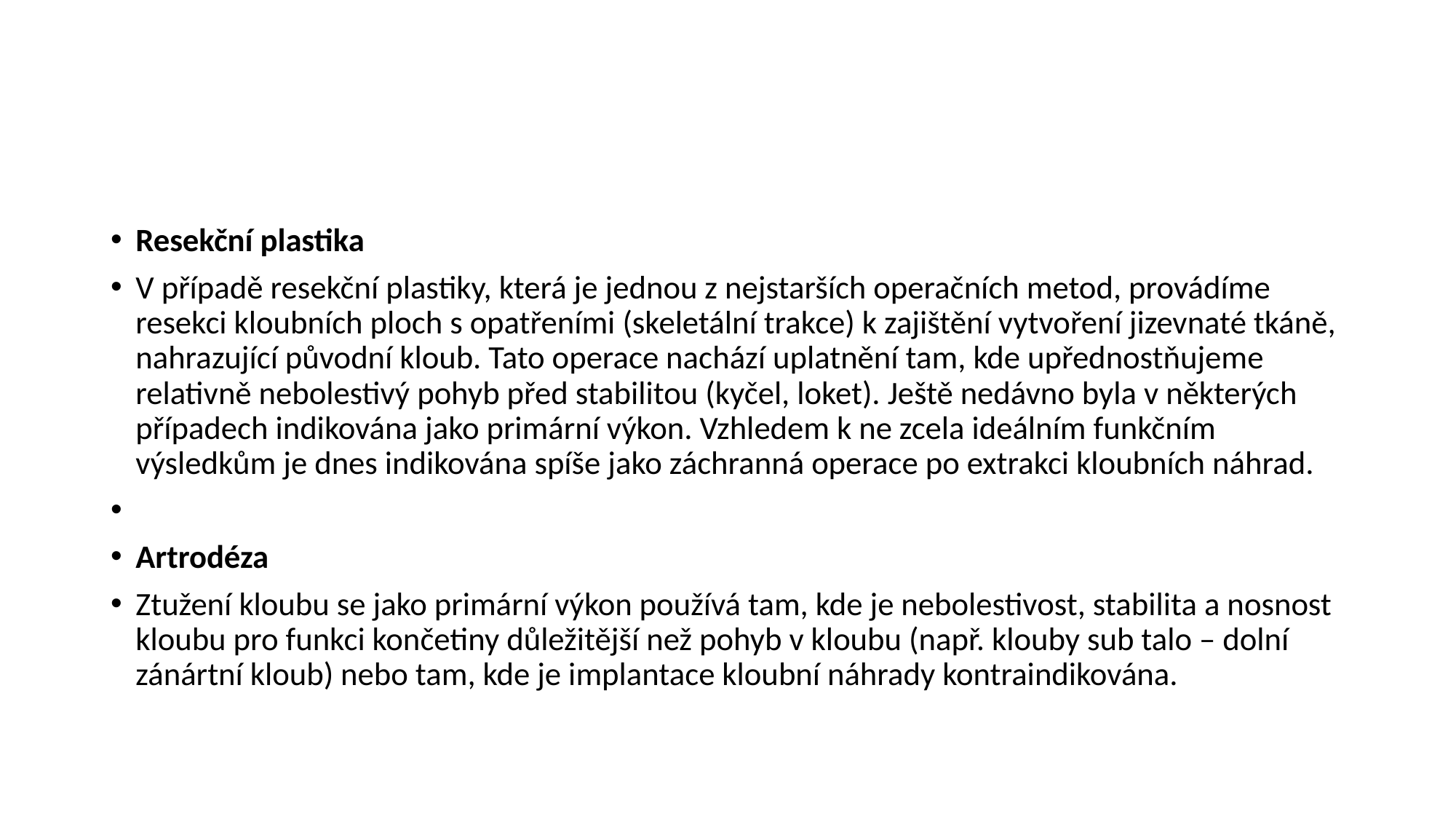

#
Resekční plastika
V případě resekční plastiky, která je jednou z nejstarších operačních metod, provádíme resekci kloubních ploch s opatřeními (skeletální trakce) k zajištění vytvoření jizevnaté tkáně, nahrazující původní kloub. Tato operace nachází uplatnění tam, kde upřednostňujeme relativně nebolestivý pohyb před stabilitou (kyčel, loket). Ještě nedávno byla v některých případech indikována jako primární výkon. Vzhledem k ne zcela ideálním funkčním výsledkům je dnes indikována spíše jako záchranná operace po extrakci kloubních náhrad.

Artrodéza
Ztužení kloubu se jako primární výkon používá tam, kde je nebolestivost, stabilita a nosnost kloubu pro funkci končetiny důležitější než pohyb v kloubu (např. klouby sub talo – dolní zánártní kloub) nebo tam, kde je implantace kloubní náhrady kontraindikována.